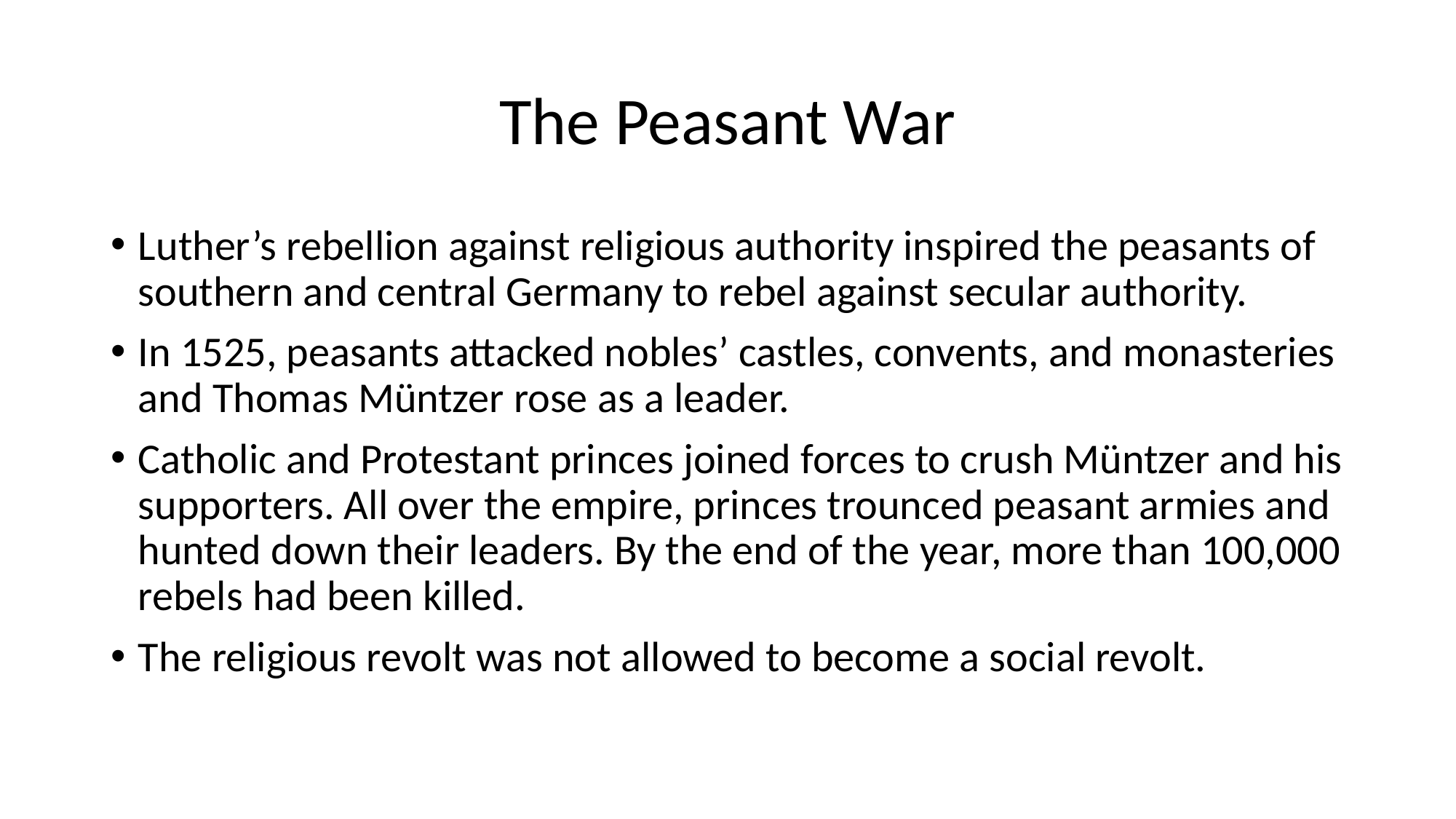

# The Peasant War
Luther’s rebellion against religious authority inspired the peasants of southern and central Germany to rebel against secular authority.
In 1525, peasants attacked nobles’ castles, convents, and monasteries and Thomas Müntzer rose as a leader.
Catholic and Protestant princes joined forces to crush Müntzer and his supporters. All over the empire, princes trounced peasant armies and hunted down their leaders. By the end of the year, more than 100,000 rebels had been killed.
The religious revolt was not allowed to become a social revolt.